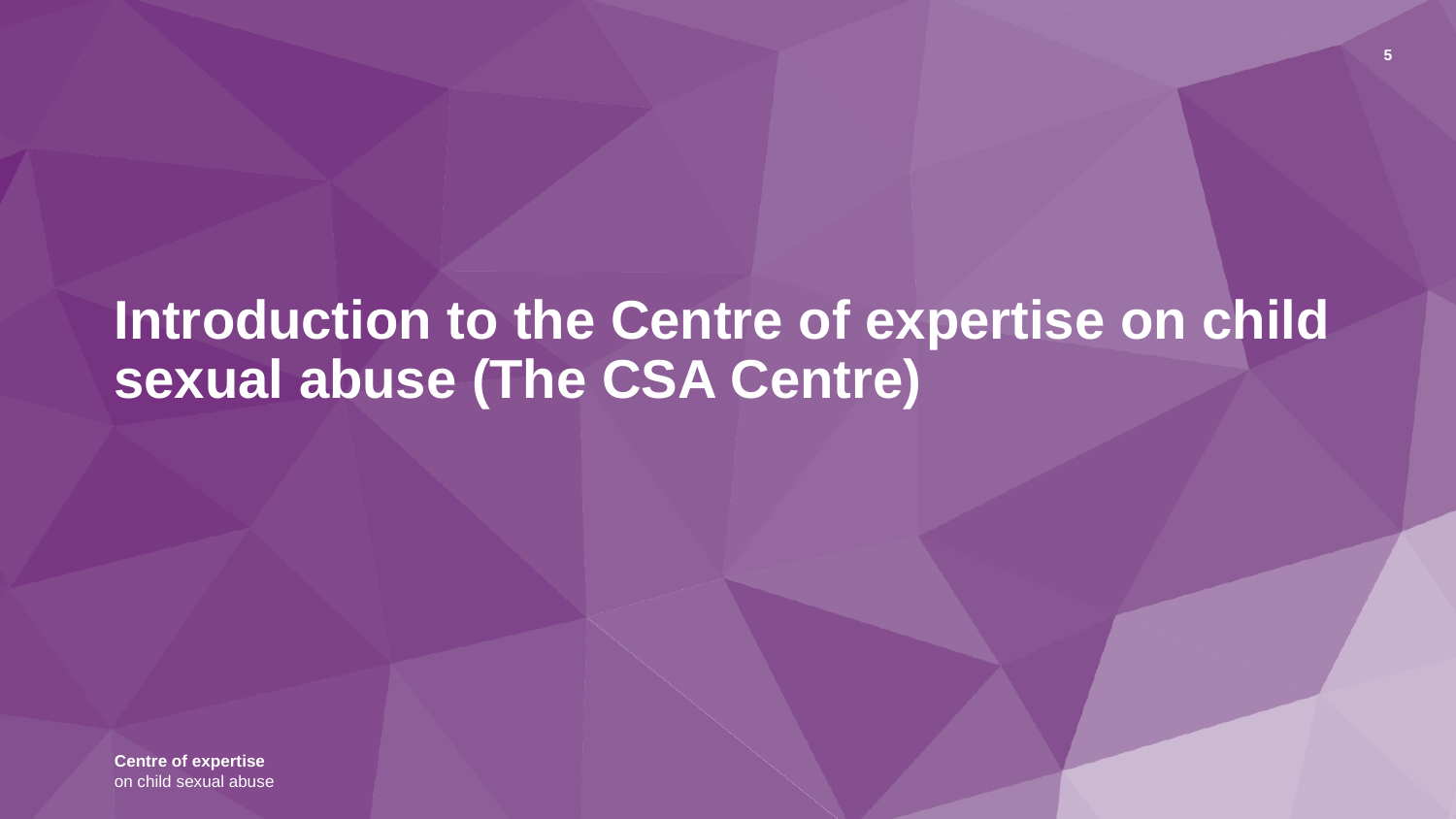

5
# Introduction to the Centre of expertise on child sexual abuse (The CSA Centre)